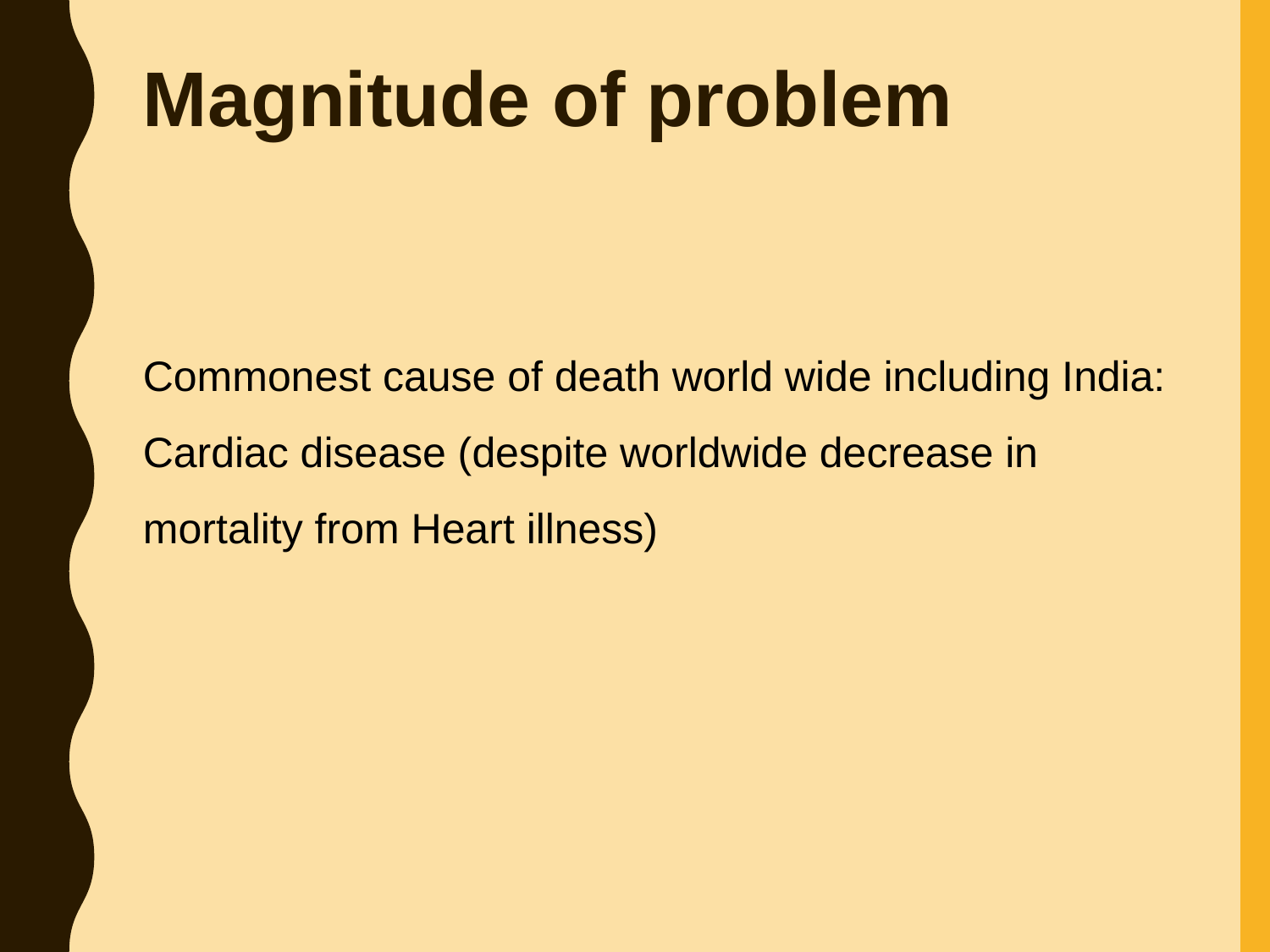

# Magnitude of problem
Commonest cause of death world wide including India:
Cardiac disease (despite worldwide decrease in mortality from Heart illness)